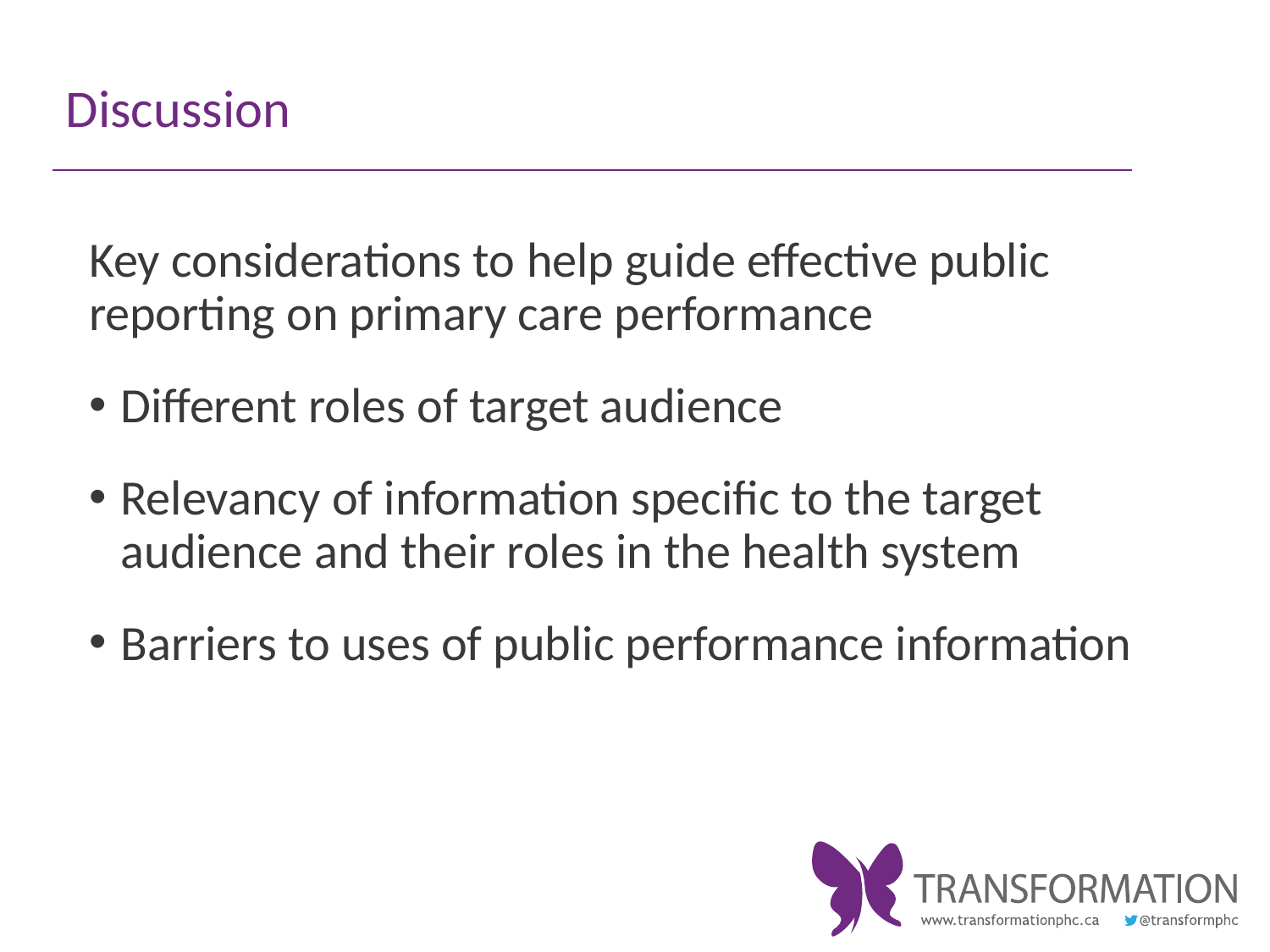

# Discussion
Key considerations to help guide effective public reporting on primary care performance
Different roles of target audience
Relevancy of information specific to the target audience and their roles in the health system
Barriers to uses of public performance information